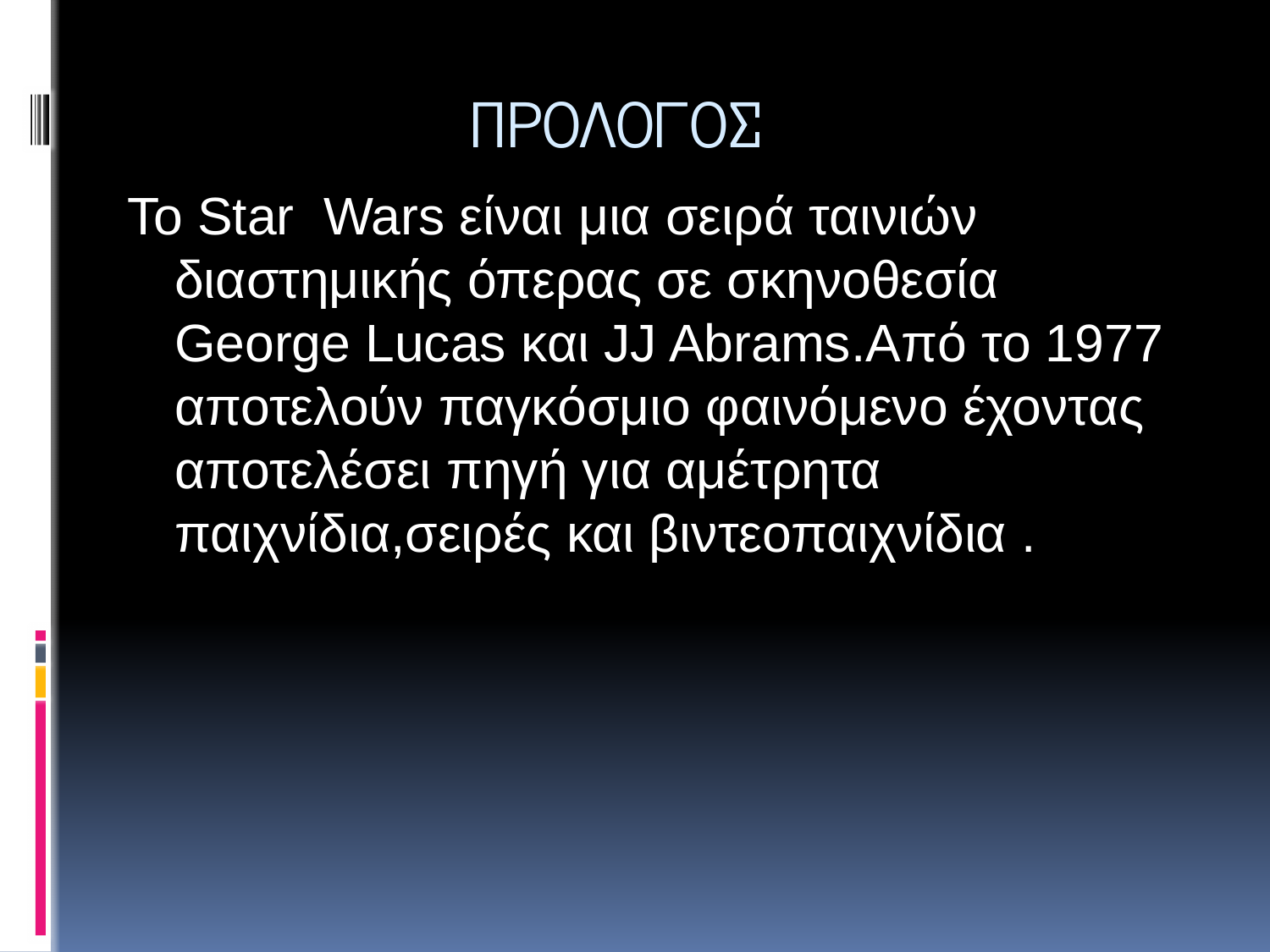

# ΠΡΟΛΟΓΟΣ
Το Star  Wars είναι μια σειρά ταινιών διαστημικής όπερας σε σκηνοθεσία George Lucas και JJ Abrams.Από το 1977 αποτελούν παγκόσμιο φαινόμενο έχοντας αποτελέσει πηγή για αμέτρητα παιχνίδια,σειρές και βιντεοπαιχνίδια .